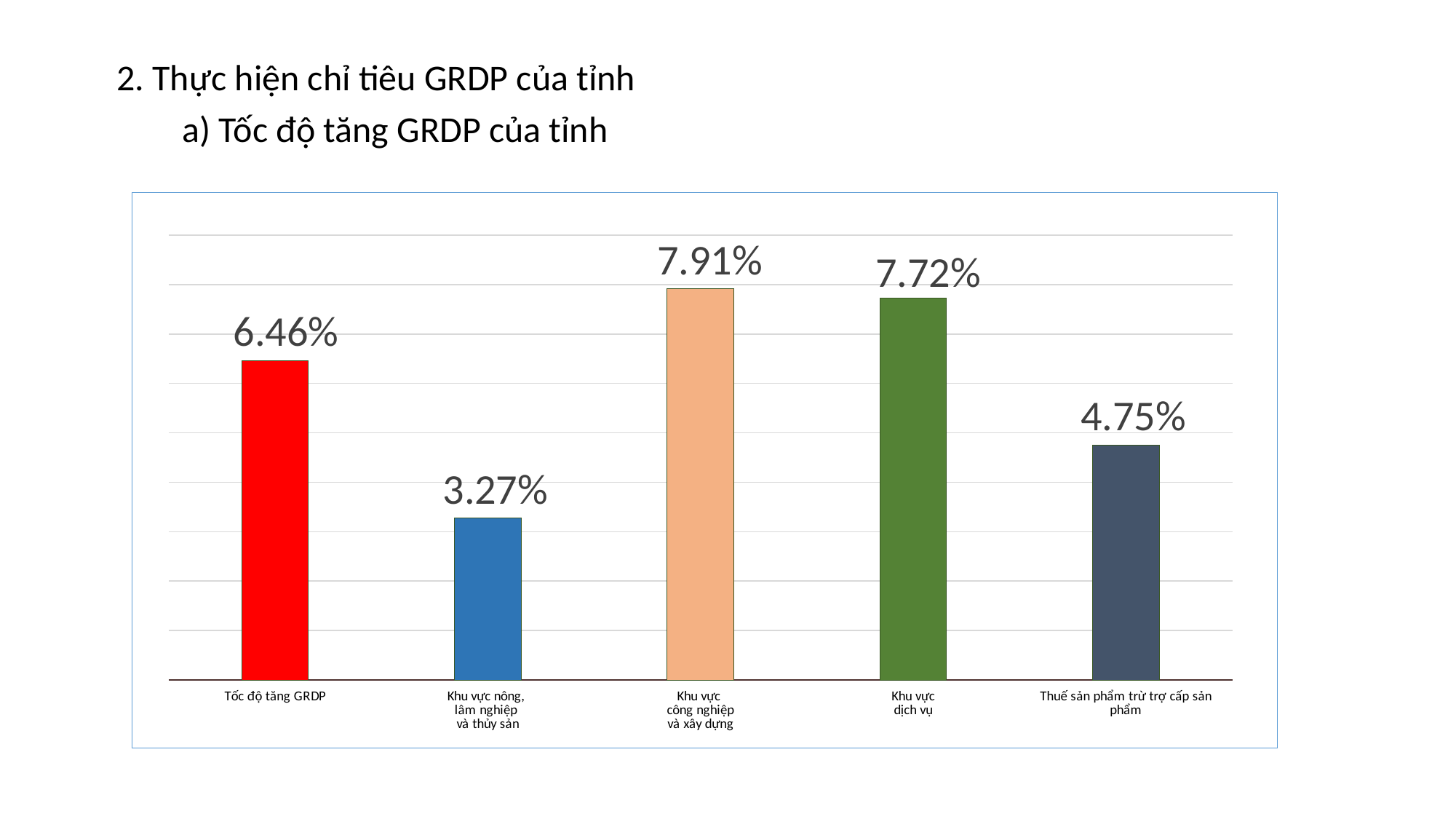

2. Thực hiện chỉ tiêu GRDP của tỉnh
a) Tốc độ tăng GRDP của tỉnh

### Chart

| Category | Tốc độ tăng trưởng |
|---|---|
| Tốc độ tăng GRDP | 0.0646 |
| Khu vực nông,
lâm nghiệp
và thủy sản | 0.0327 |
| Khu vực
công nghiệp
và xây dựng | 0.0791 |
| Khu vực
dịch vụ | 0.0772 |
| Thuế sản phẩm trừ trợ cấp sản phẩm | 0.0475 |